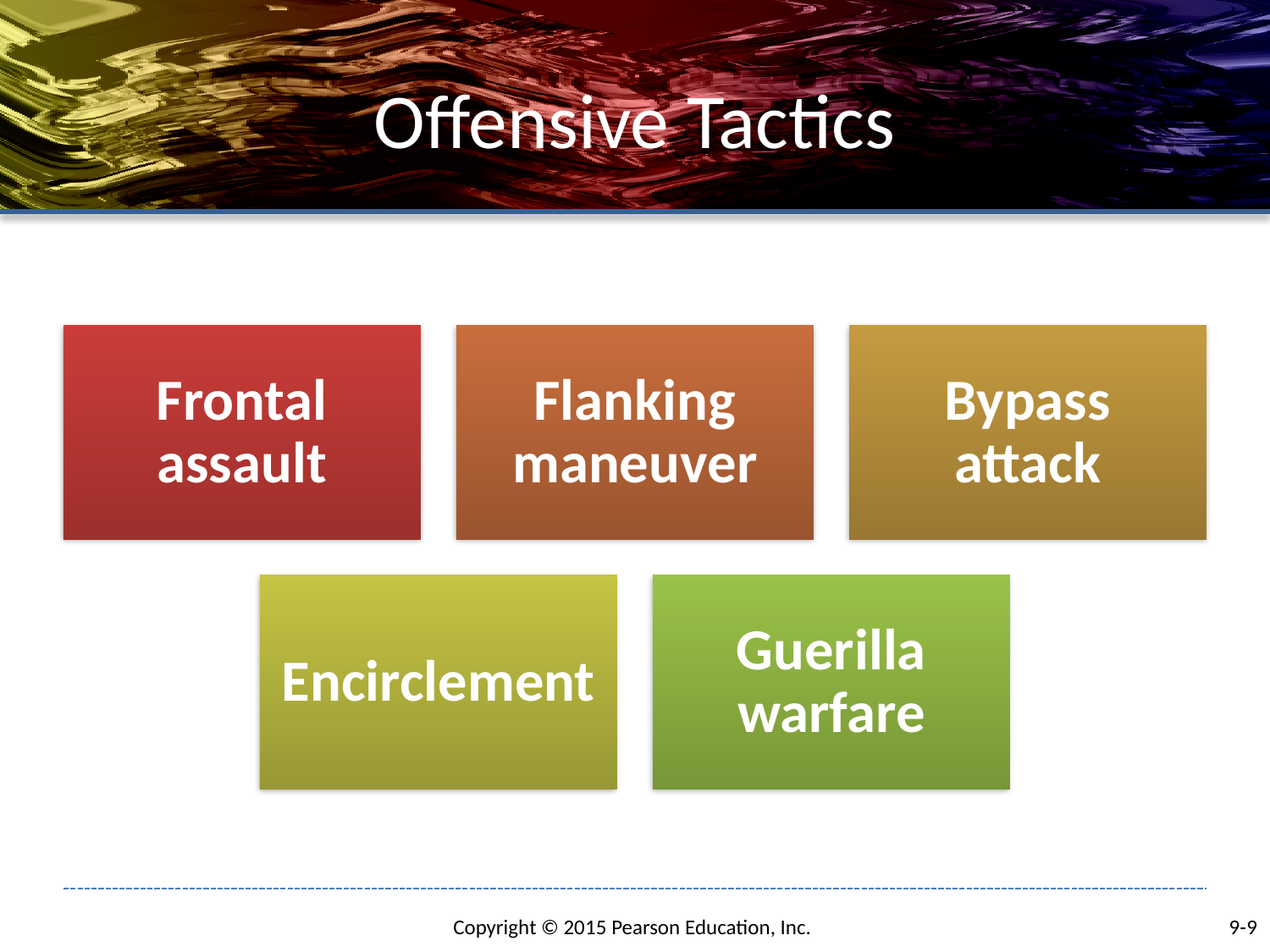

# Offensive Tactics
Frontal assault
Flanking maneuver
Bypass attack
Encirclement
Guerilla warfare
9-9
Copyright © 2015 Pearson Education, Inc.